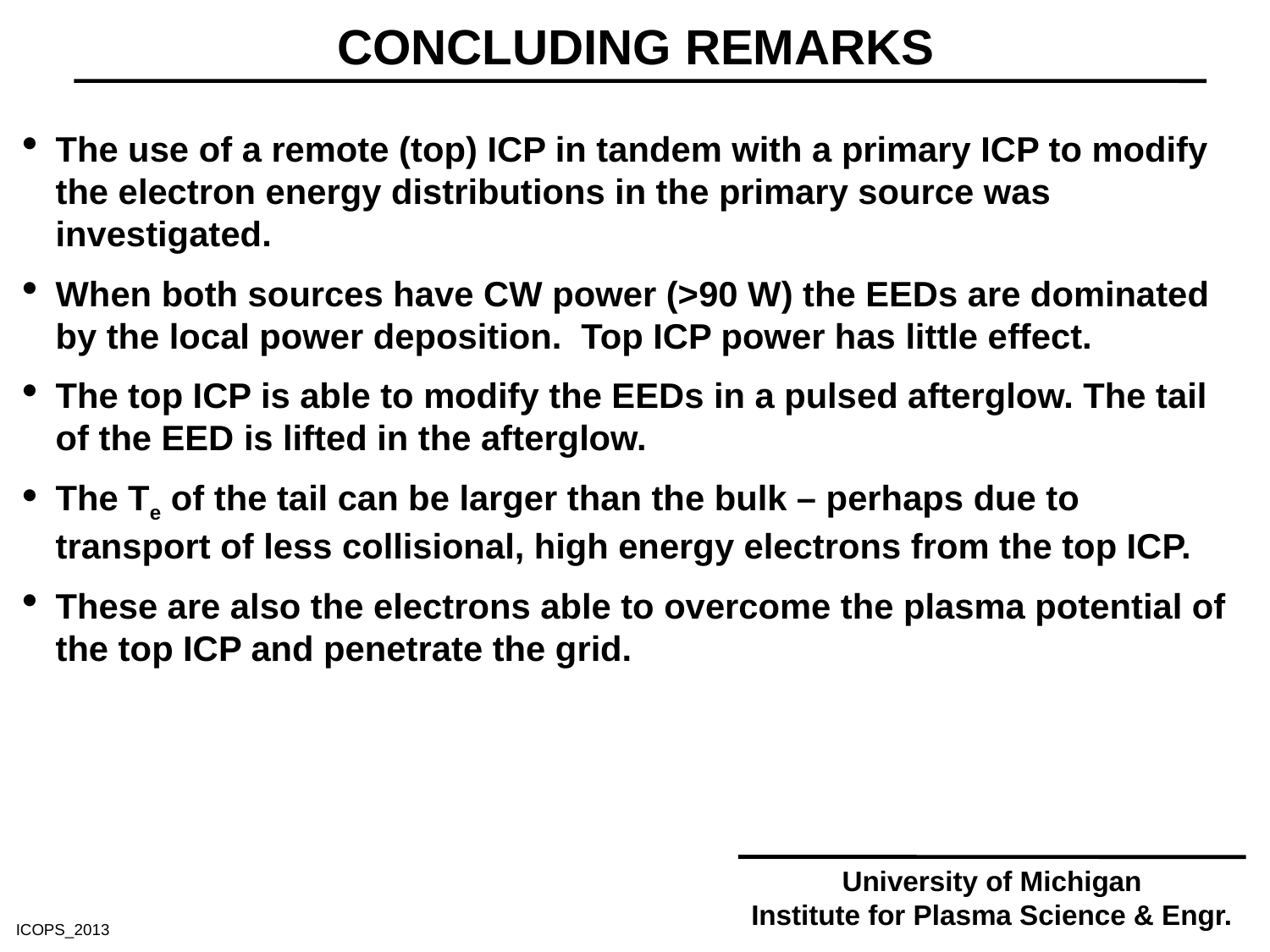

CONCLUDING REMARKS

The use of a remote (top) ICP in tandem with a primary ICP to modify the electron energy distributions in the primary source was investigated.
When both sources have CW power (>90 W) the EEDs are dominated by the local power deposition.  Top ICP power has little effect.
The top ICP is able to modify the EEDs in a pulsed afterglow. The tail of the EED is lifted in the afterglow.
The Te of the tail can be larger than the bulk – perhaps due to transport of less collisional, high energy electrons from the top ICP.
These are also the electrons able to overcome the plasma potential of the top ICP and penetrate the grid.

University of Michigan
Institute for Plasma Science & Engr.
ICOPS_2013